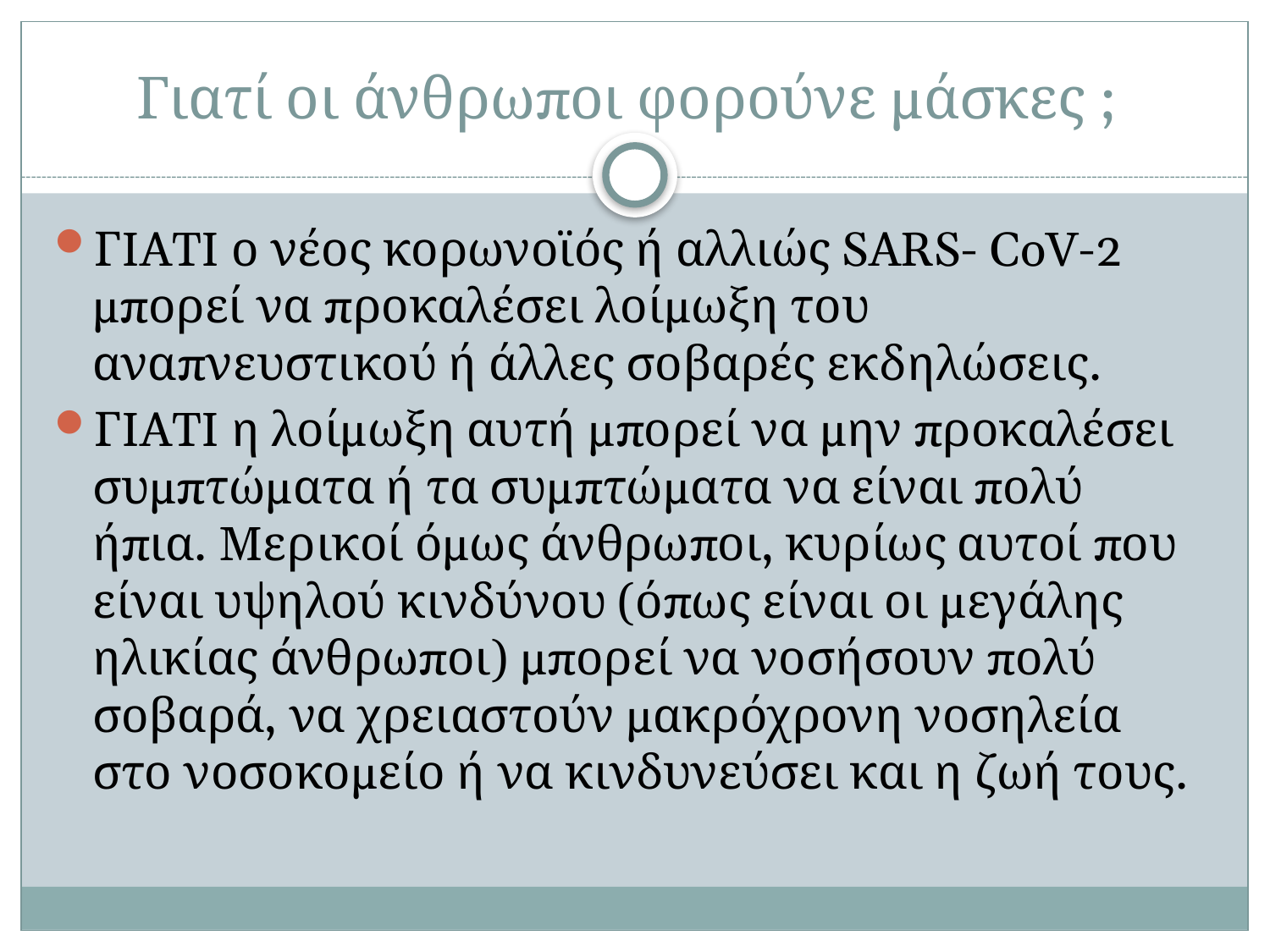

# Γιατί οι άνθρωποι φορούνε μάσκες ;
ΓΙΑΤΙ ο νέος κορωνοϊός ή αλλιώς SARS- CoV-2 μπορεί να προκαλέσει λοίμωξη του αναπνευστικού ή άλλες σοβαρές εκδηλώσεις.
ΓΙΑΤΙ η λοίμωξη αυτή μπορεί να μην προκαλέσει συμπτώματα ή τα συμπτώματα να είναι πολύ ήπια. Μερικοί όμως άνθρωποι, κυρίως αυτοί που είναι υψηλού κινδύνου (όπως είναι οι μεγάλης ηλικίας άνθρωποι) μπορεί να νοσήσουν πολύ σοβαρά, να χρειαστούν μακρόχρονη νοσηλεία στο νοσοκομείο ή να κινδυνεύσει και η ζωή τους.